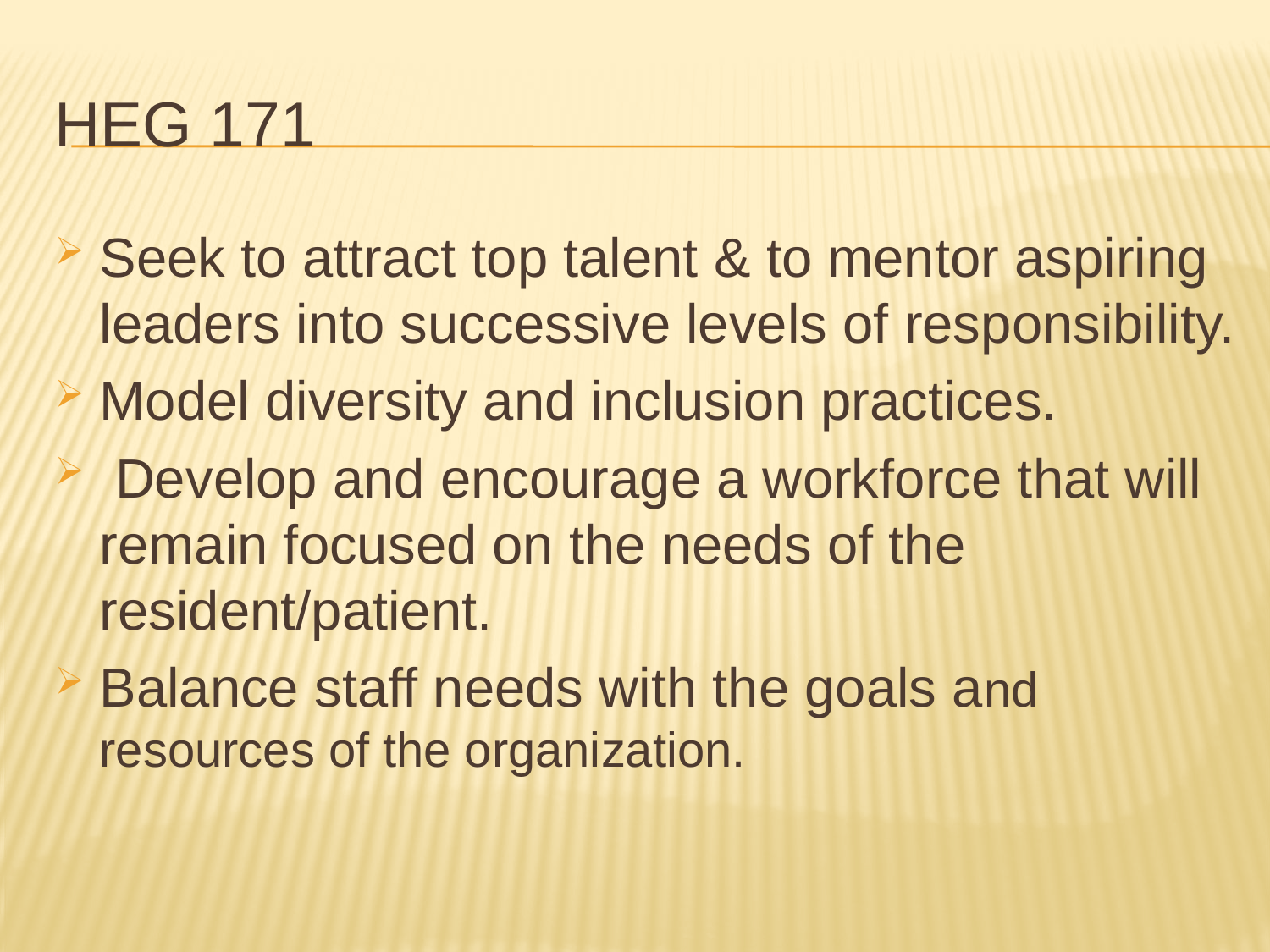

# HEG 171
Seek to attract top talent & to mentor aspiring leaders into successive levels of responsibility.
Model diversity and inclusion practices.
 Develop and encourage a workforce that will remain focused on the needs of the resident/patient.
Balance staff needs with the goals and resources of the organization.